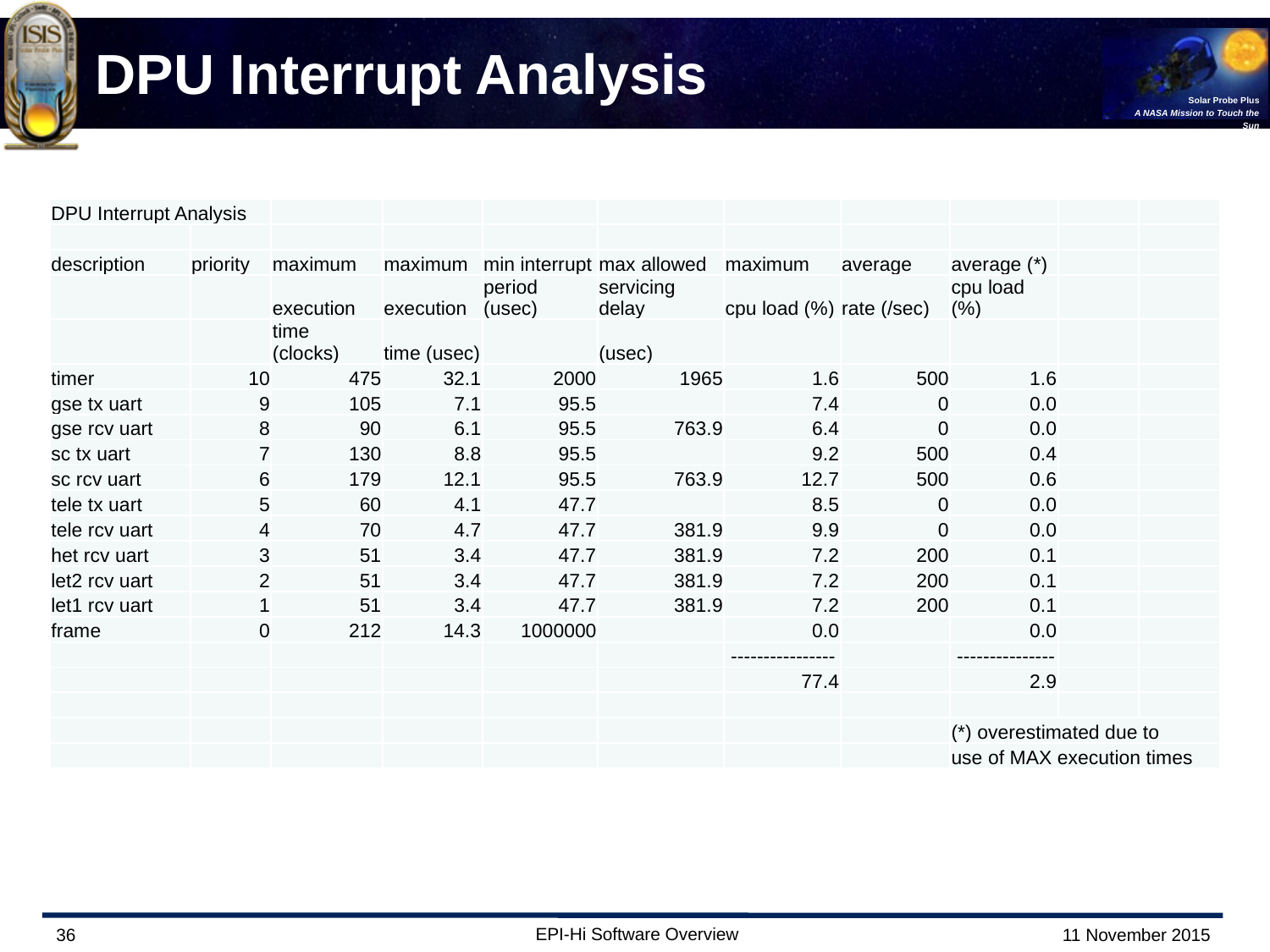

# DPU Interrupt Analysis
| DPU Interrupt Analysis |  |  |  |  |  |  |  |  |  |  |
| --- | --- | --- | --- | --- | --- | --- | --- | --- | --- | --- |
|  |  |  |  |  |  |  |  |  |  |  |
| description | priority | maximum | maximum | min interrupt | max allowed | maximum | average | average (\*) |  |  |
|  |  | execution | execution | period (usec) | servicing delay | cpu load (%) | rate (/sec) | cpu load (%) |  |  |
|  |  | time (clocks) | time (usec) |  | (usec) |  |  |  |  |  |
| timer | 10 | 475 | 32.1 | 2000 | 1965 | 1.6 | 500 | 1.6 |  |  |
| gse tx uart | 9 | 105 | 7.1 | 95.5 |  | 7.4 | 0 | 0.0 |  |  |
| gse rcv uart | 8 | 90 | 6.1 | 95.5 | 763.9 | 6.4 | 0 | 0.0 |  |  |
| sc tx uart | 7 | 130 | 8.8 | 95.5 |  | 9.2 | 500 | 0.4 |  |  |
| sc rcv uart | 6 | 179 | 12.1 | 95.5 | 763.9 | 12.7 | 500 | 0.6 |  |  |
| tele tx uart | 5 | 60 | 4.1 | 47.7 |  | 8.5 | 0 | 0.0 |  |  |
| tele rcv uart | 4 | 70 | 4.7 | 47.7 | 381.9 | 9.9 | 0 | 0.0 |  |  |
| het rcv uart | 3 | 51 | 3.4 | 47.7 | 381.9 | 7.2 | 200 | 0.1 |  |  |
| let2 rcv uart | 2 | 51 | 3.4 | 47.7 | 381.9 | 7.2 | 200 | 0.1 |  |  |
| let1 rcv uart | 1 | 51 | 3.4 | 47.7 | 381.9 | 7.2 | 200 | 0.1 |  |  |
| frame | 0 | 212 | 14.3 | 1000000 |  | 0.0 |  | 0.0 |  |  |
|  |  |  |  |  |  | ---------------- |  | --------------- |  |  |
|  |  |  |  |  |  | 77.4 |  | 2.9 |  |  |
|  |  |  |  |  |  |  |  |  |  |  |
|  |  |  |  |  |  |  |  | (\*) overestimated due to |  |  |
|  |  |  |  |  |  |  |  | use of MAX execution times |  |  |